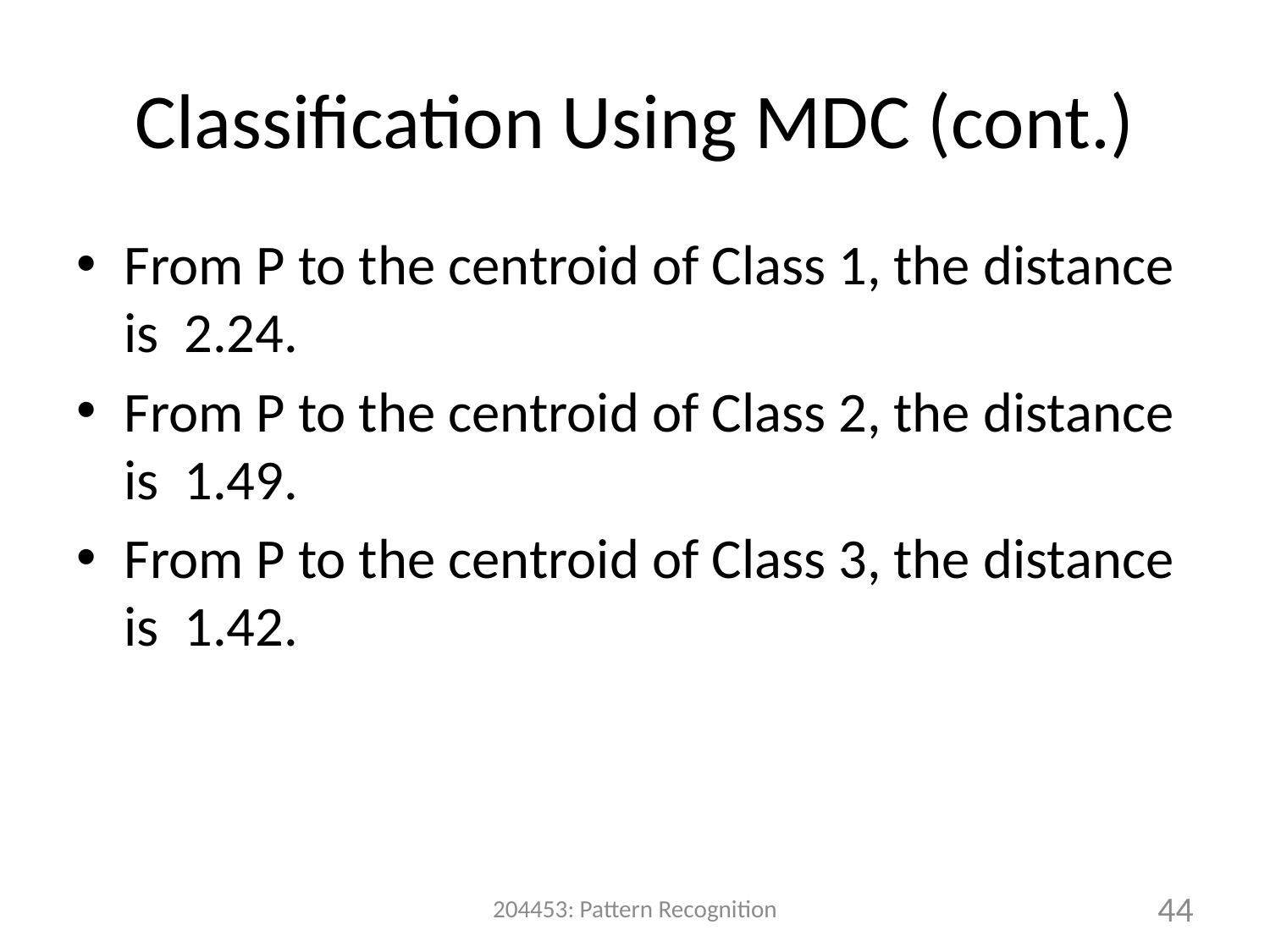

# Classification Using MDC (cont.)
From P to the centroid of Class 1, the distance is  2.24.
From P to the centroid of Class 2, the distance is  1.49.
From P to the centroid of Class 3, the distance is  1.42.
204453: Pattern Recognition
44